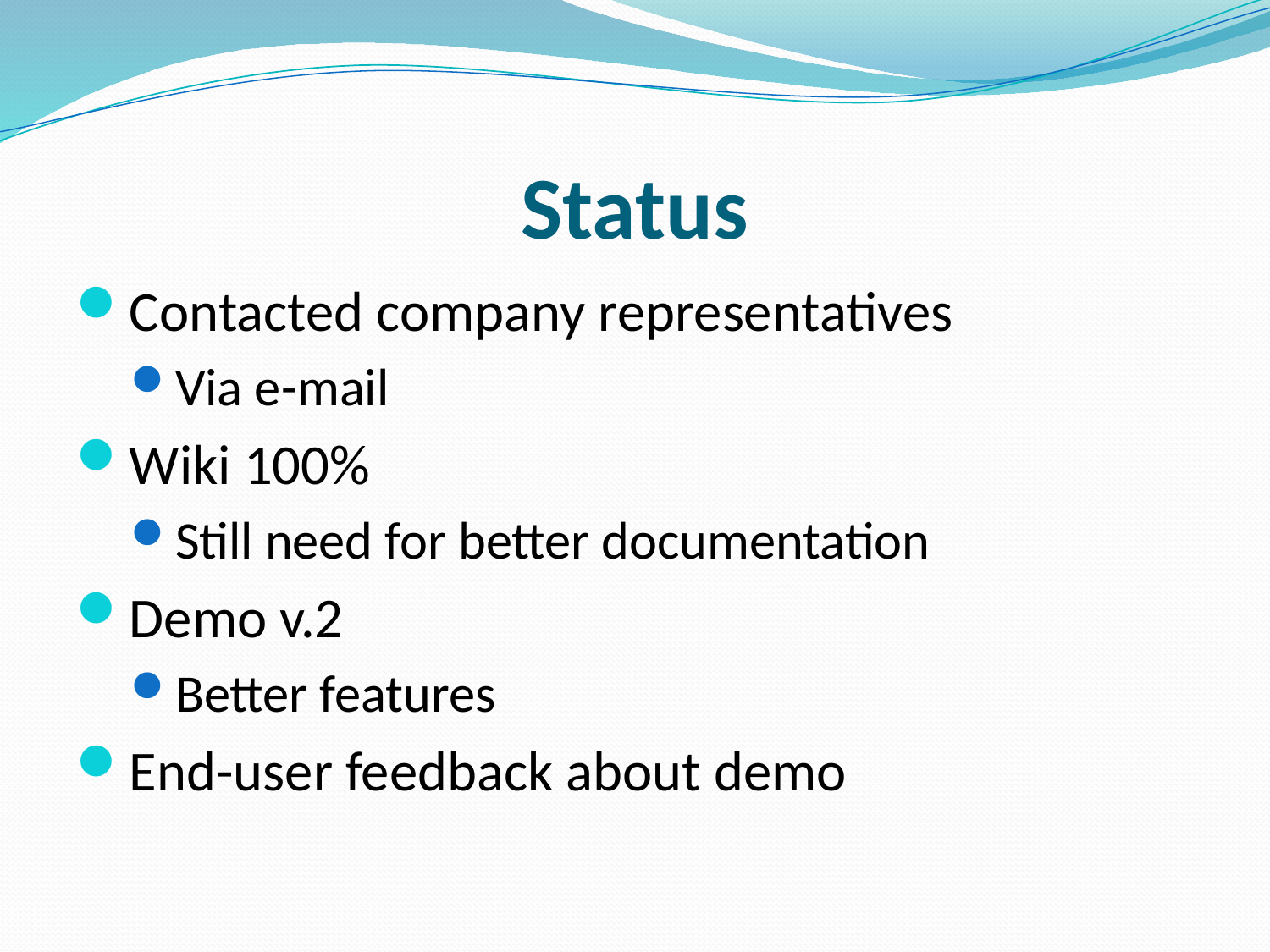

# Status
Contacted company representatives
Via e-mail
Wiki 100%
Still need for better documentation
Demo v.2
Better features
End-user feedback about demo